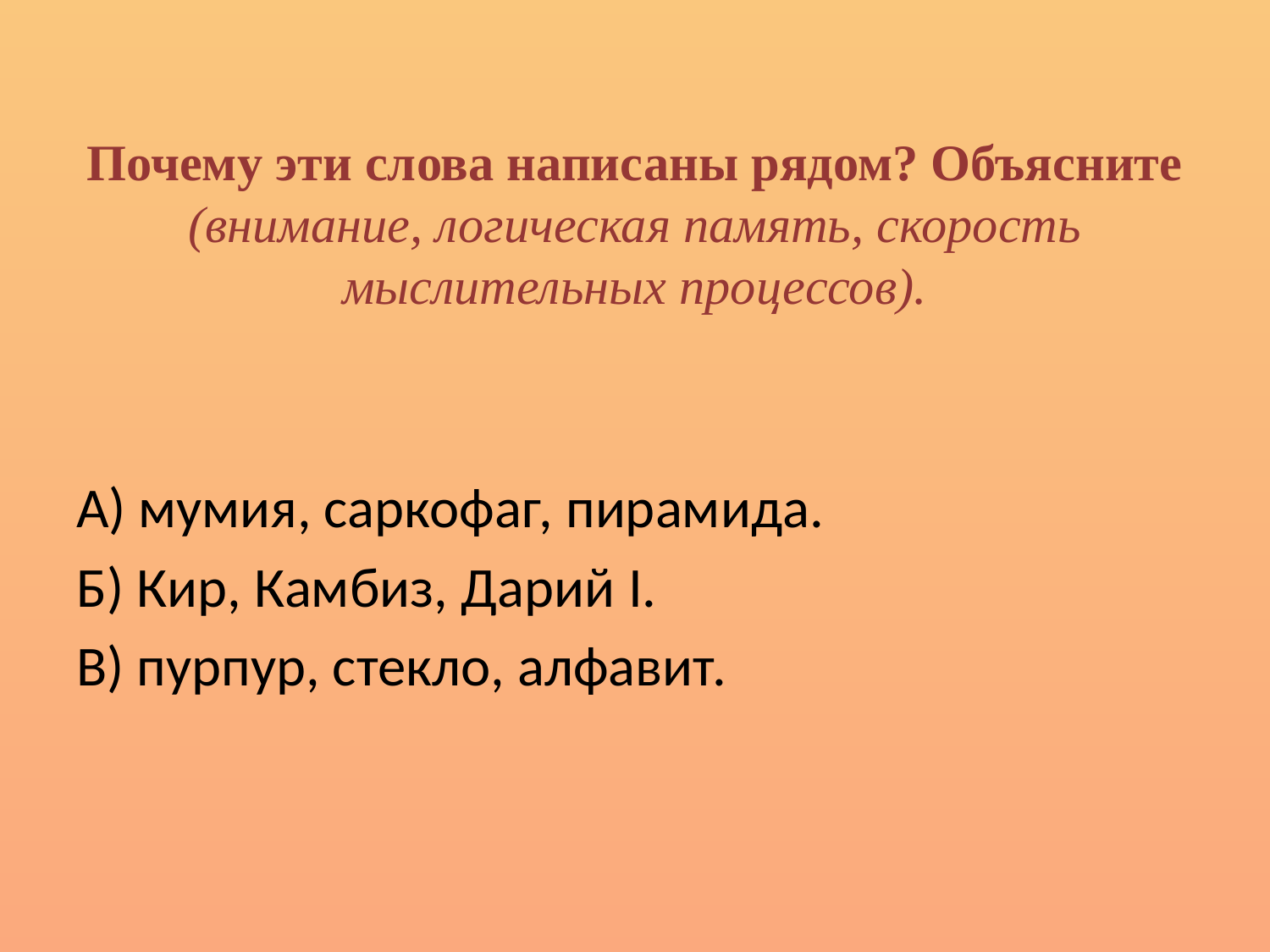

# Почему эти слова написаны рядом? Объясните (внимание, логическая память, скорость мыслительных процессов).

А) мумия, саркофаг, пирамида.
Б) Кир, Камбиз, Дарий I.
В) пурпур, стекло, алфавит.